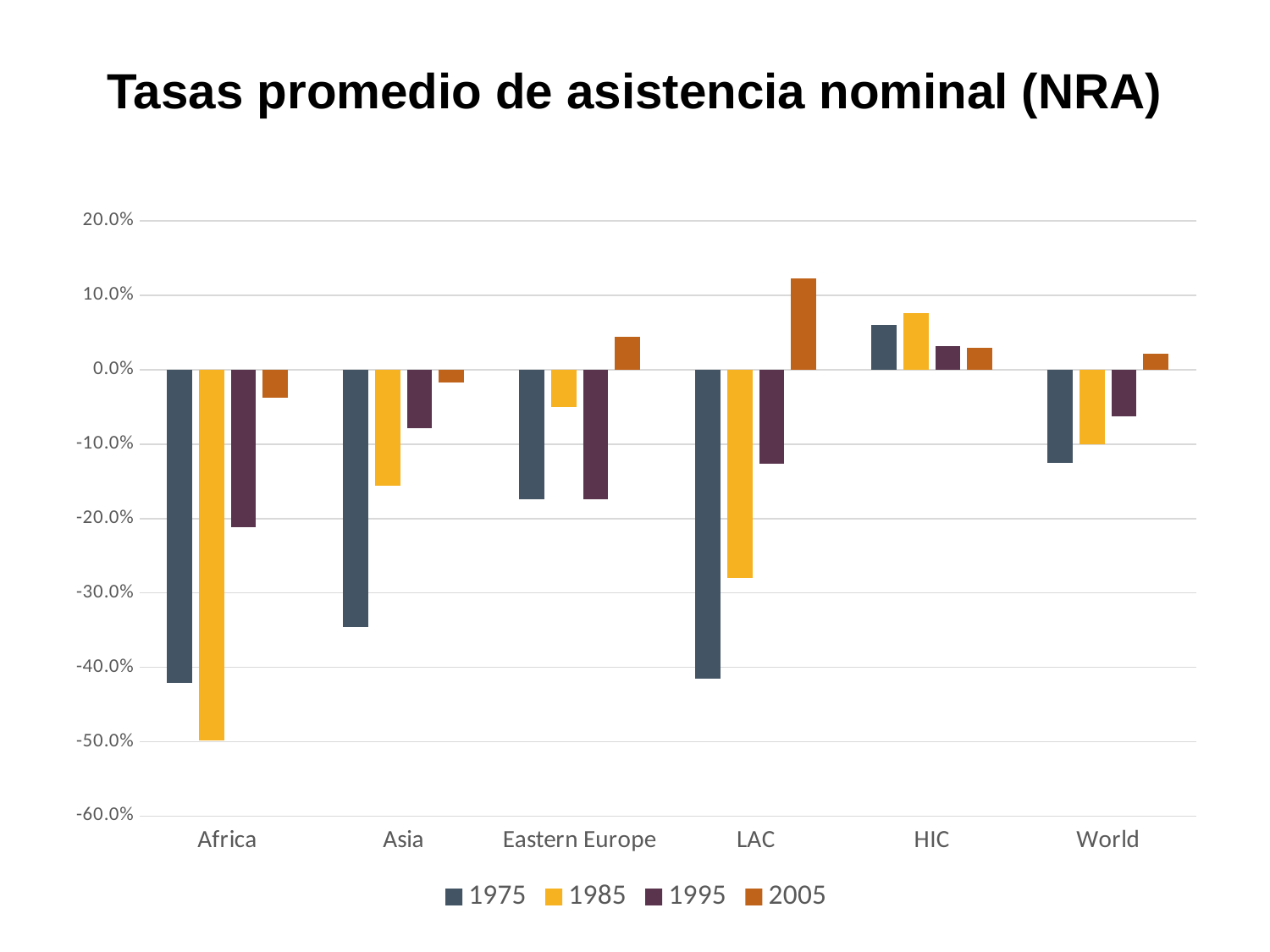

# Tasas promedio de asistencia nominal (NRA)

### Chart

| Category | 1975 | 1985 | 1995 | 2005 |
|---|---|---|---|---|
| Africa | -0.4214236025436034 | -0.49877606764336696 | -0.21140860812224901 | -0.03784843028719599 |
| Asia | -0.34633975595147687 | -0.15623667140829287 | -0.078103365383592 | -0.017314926773516908 |
| Eastern Europe | -0.174328 | -0.0500936 | -0.17424605303460447 | 0.043740424976026496 |
| LAC | -0.4153427935036072 | -0.2796732465520039 | -0.12618790484394998 | 0.12272122237315222 |
| HIC | 0.05987613954738331 | 0.07578268237278131 | 0.0312262589544989 | 0.029323883751212393 |
| World | -0.1250608900706312 | -0.10042520191700298 | -0.06227032959947062 | 0.021450444865131917 |